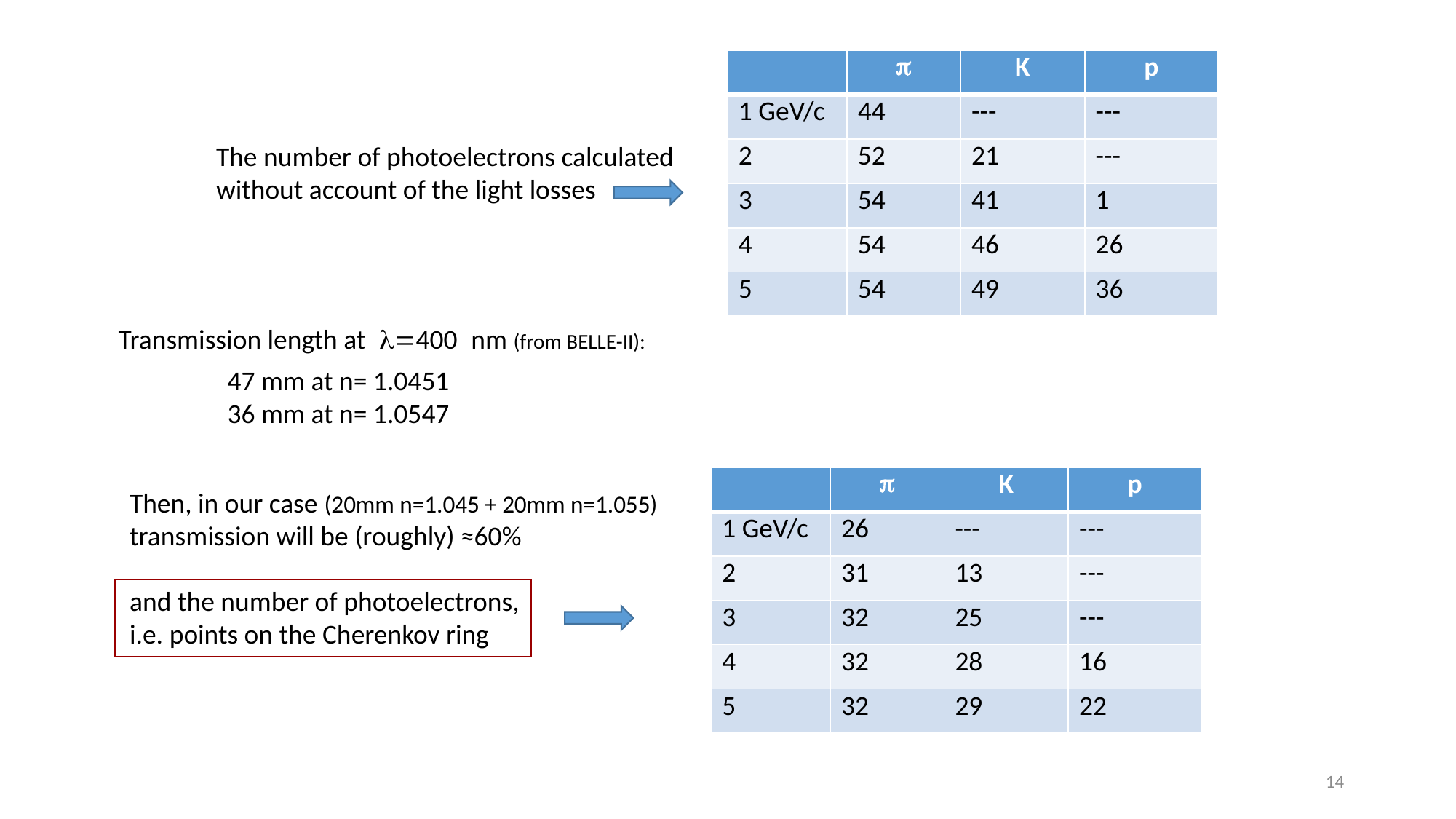

|  | π | K | p |
| --- | --- | --- | --- |
| 1 GeV/c | 44 | --- | --- |
| 2 | 52 | 21 | --- |
| 3 | 54 | 41 | 1 |
| 4 | 54 | 46 | 26 |
| 5 | 54 | 49 | 36 |
The number of photoelectrons calculated
without account of the light losses

Transmission length at λ=400 nm (from BELLE-II):
	47 mm at n= 1.0451
	36 mm at n= 1.0547
|  | π | K | p |
| --- | --- | --- | --- |
| 1 GeV/c | 26 | --- | --- |
| 2 | 31 | 13 | --- |
| 3 | 32 | 25 | --- |
| 4 | 32 | 28 | 16 |
| 5 | 32 | 29 | 22 |
Then, in our case (20mm n=1.045 + 20mm n=1.055)
transmission will be (roughly) ≈60%

and the number of photoelectrons,
i.e. points on the Cherenkov ring

14